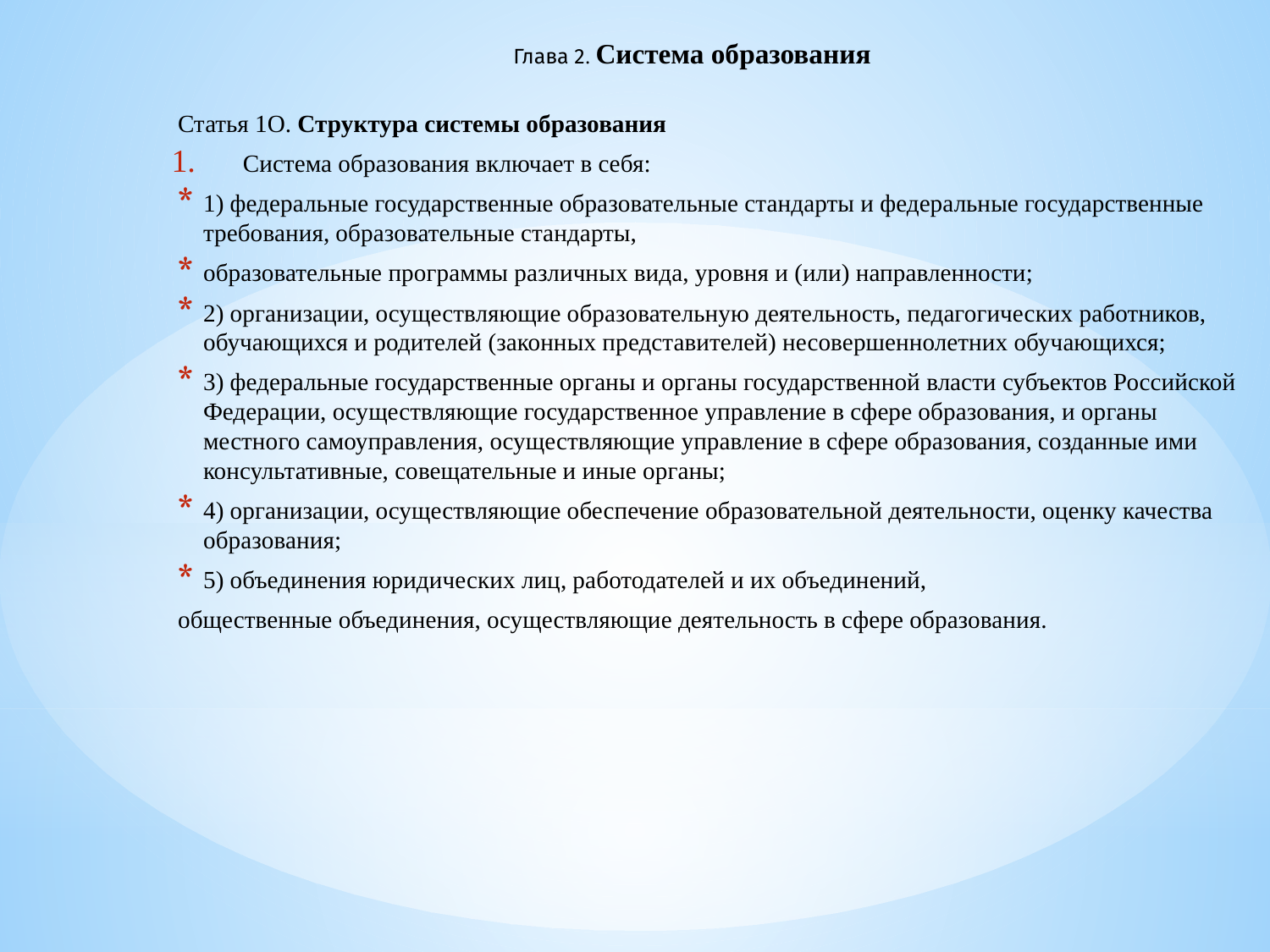

Глава 2. Система образования
Статья 1О. Структура системы образования
Система образования включает в себя:
1) федеральные государственные образовательные стандарты и федеральные государственные требования, образовательные стандарты,
образовательные программы различных вида, уровня и (или) направленности;
2) организации, осуществляющие образовательную деятельность, педагогических работников, обучающихся и родителей (законных представителей) несовершеннолетних обучающихся;
3) федеральные государственные органы и органы государственной власти субъектов Российской Федерации, осуществляющие государственное управление в сфере образования, и органы местного самоуправления, осуществляющие управление в сфере образования, созданные ими консультативные, совещательные и иные органы;
4) организации, осуществляющие обеспечение образовательной деятельности, оценку качества образования;
5) объединения юридических лиц, работодателей и их объединений,
общественные объединения, осуществляющие деятельность в сфере образования.